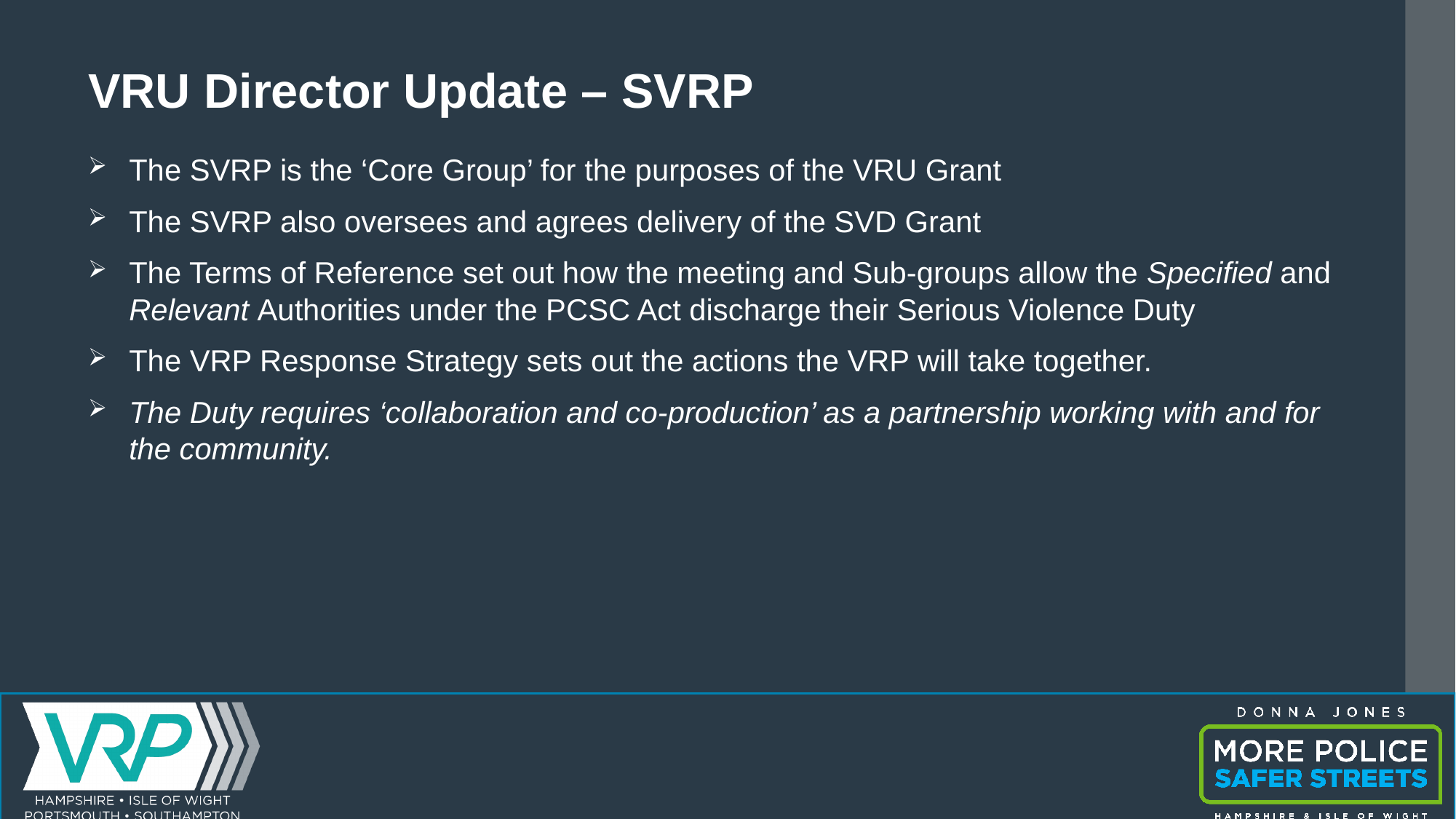

# VRU Director Update – SVRP
The SVRP is the ‘Core Group’ for the purposes of the VRU Grant
The SVRP also oversees and agrees delivery of the SVD Grant
The Terms of Reference set out how the meeting and Sub-groups allow the Specified and Relevant Authorities under the PCSC Act discharge their Serious Violence Duty
The VRP Response Strategy sets out the actions the VRP will take together.
The Duty requires ‘collaboration and co-production’ as a partnership working with and for the community.